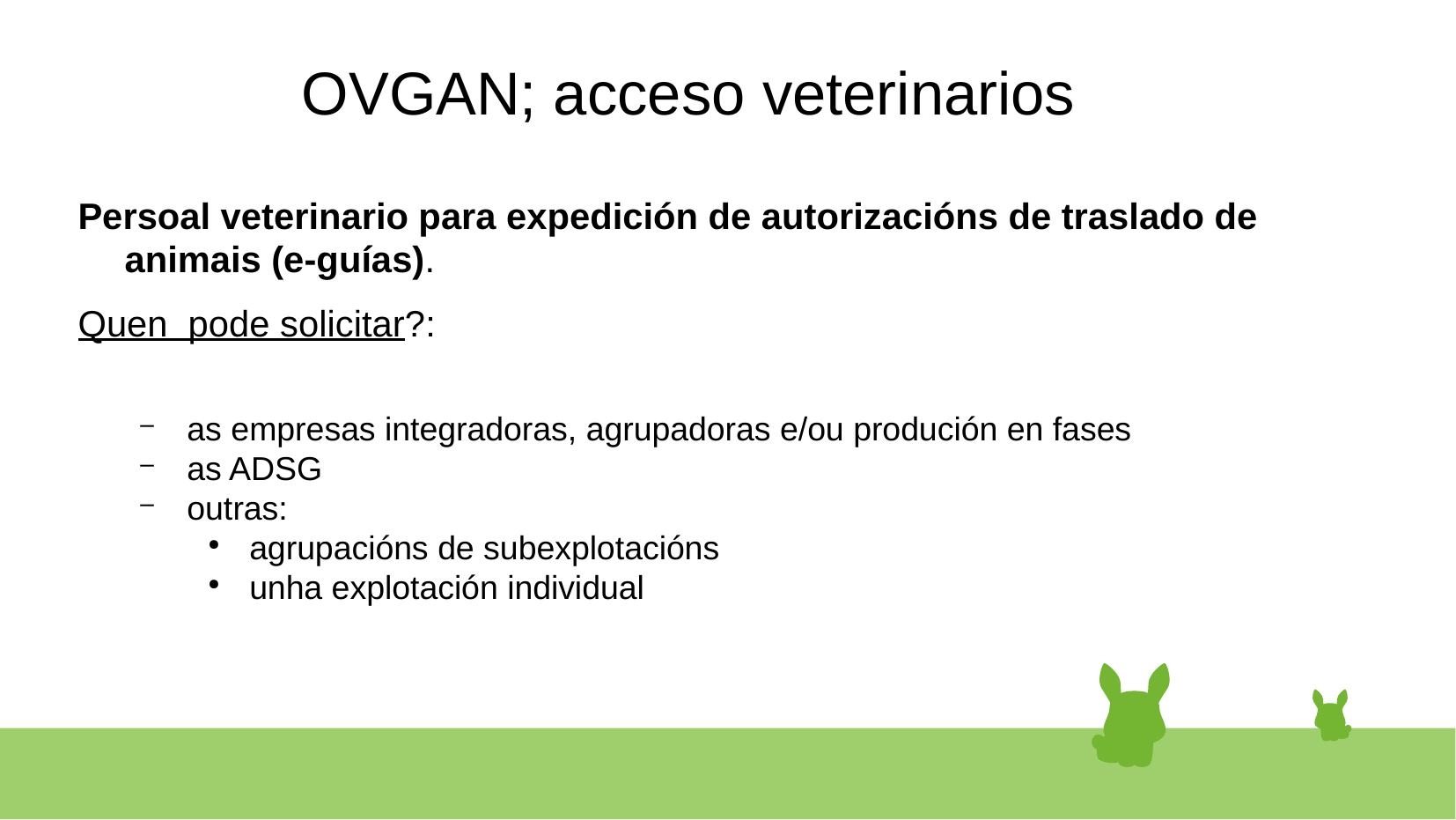

OVGAN; acceso veterinarios

Persoal veterinario para expedición de autorizacións de traslado de animais (e-guías).
Quen  pode solicitar?:

as empresas integradoras, agrupadoras e/ou produción en fases
as ADSG
outras:
agrupacións de subexplotacións
unha explotación individual